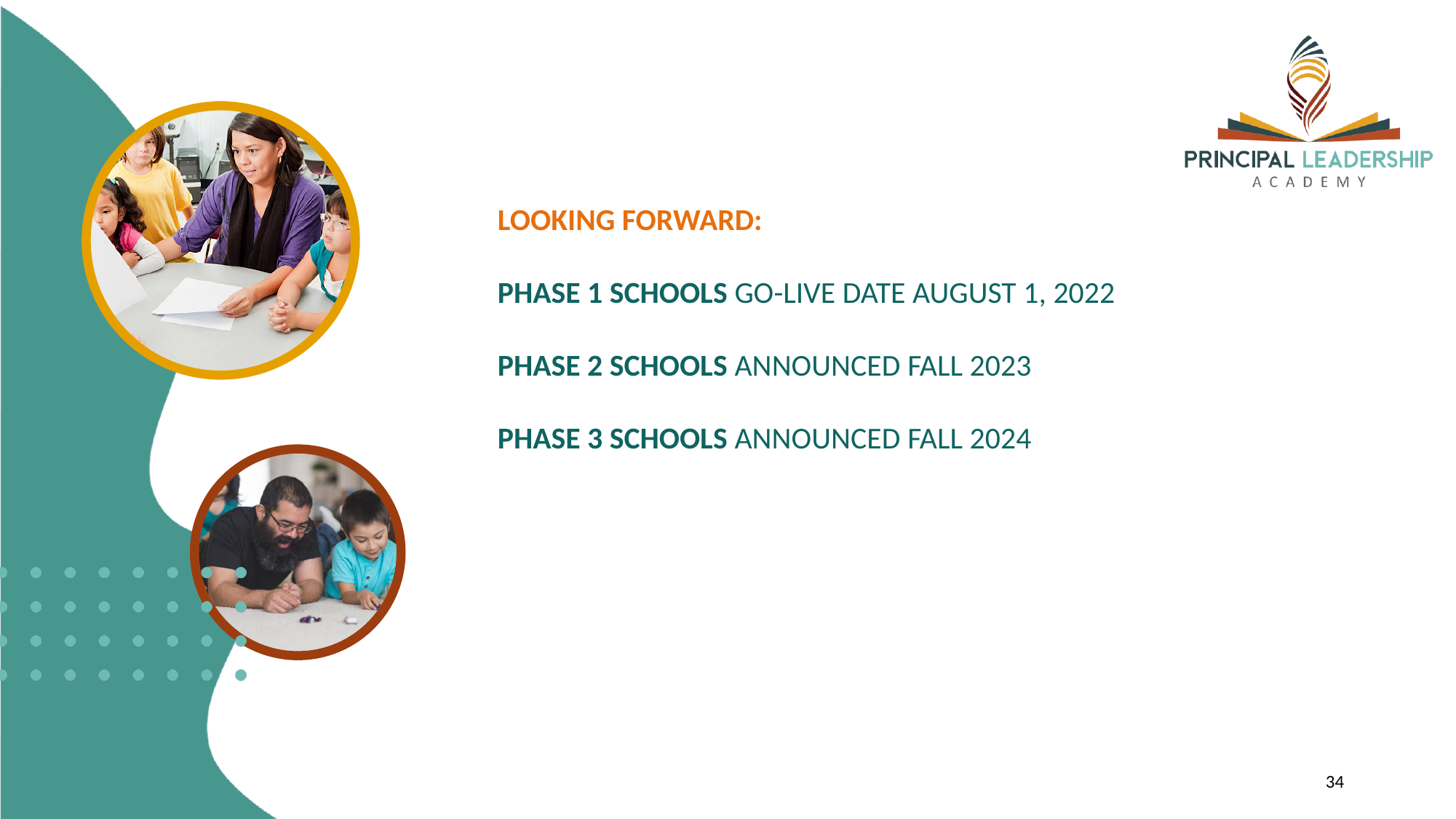

# Blank layout title (3)
LOOKING FORWARD:

PHASE 1 SCHOOLS GO-LIVE DATE AUGUST 1, 2022

PHASE 2 SCHOOLS ANNOUNCED FALL 2023

PHASE 3 SCHOOLS ANNOUNCED FALL 2024

34